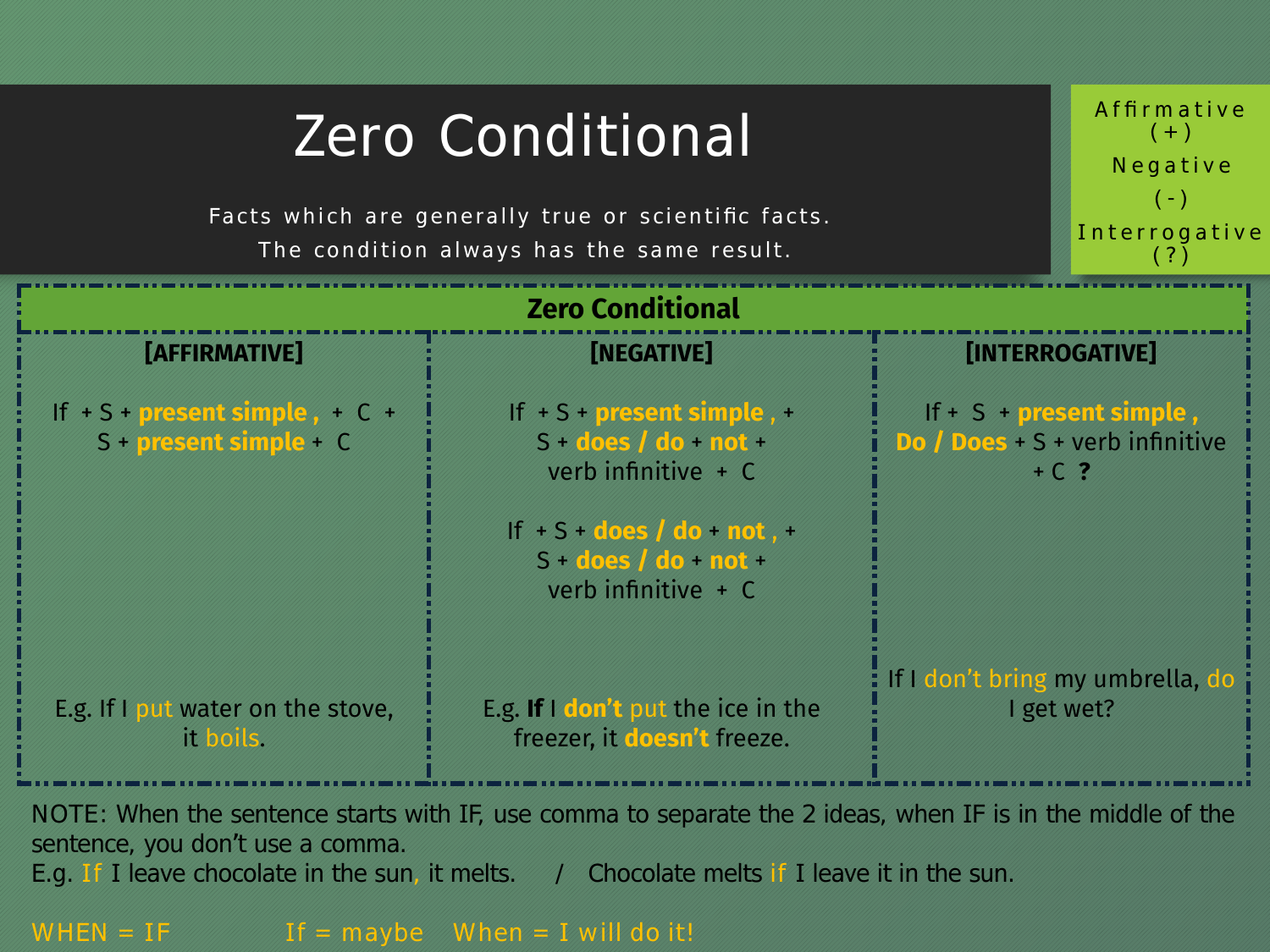

Zero Conditional
Affirmative (+)
Negative
(-)
Interrogative (?)
Facts which are generally true or scientific facts.
The condition always has the same result.
| Zero Conditional |  |  |
| --- | --- | --- |
| [AFFIRMATIVE] If + S + present simple , + C + S + present simple + C E.g. If I put water on the stove, it boils. | [NEGATIVE] If + S + present simple , + S + does / do + not + verb infinitive + C If + S + does / do + not , + S + does / do + not + verb infinitive + C E.g. If I don’t put the ice in the freezer, it doesn’t freeze. | [INTERROGATIVE] If + S + present simple , Do / Does + S + verb infinitive + C ? If I don’t bring my umbrella, do I get wet? |
NOTE: When the sentence starts with IF, use comma to separate the 2 ideas, when IF is in the middle of the sentence, you don’t use a comma.
E.g. If I leave chocolate in the sun, it melts.     /   Chocolate melts if I leave it in the sun.

WHEN = IF	If = maybe    When = I will do it!